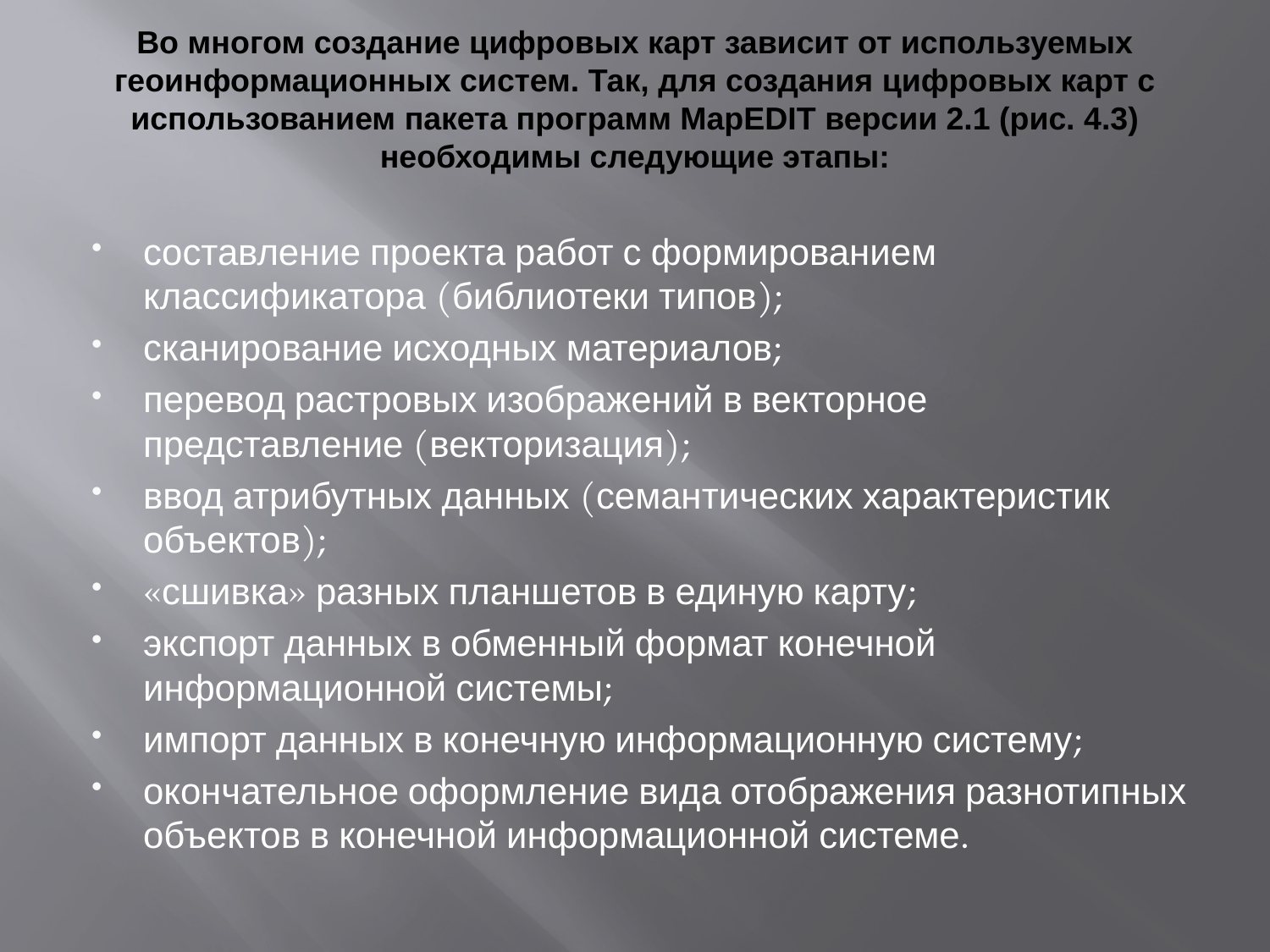

# Во многом создание цифровых карт зависит от используемых геоинформационных систем. Так, для создания цифровых карт с использованием пакета программ MapEDIT версии 2.1 (рис. 4.3) необходимы следующие этапы:
составление проекта работ с формированием классификатора (библиотеки типов);
сканирование исходных материалов;
перевод растровых изображений в векторное представление (векторизация);
ввод атрибутных данных (семантических характеристик объектов);
«сшивка» разных планшетов в единую карту;
экспорт данных в обменный формат конечной информационной системы;
импорт данных в конечную информационную систему;
окончательное оформление вида отображения разнотипных объектов в конечной информационной системе.